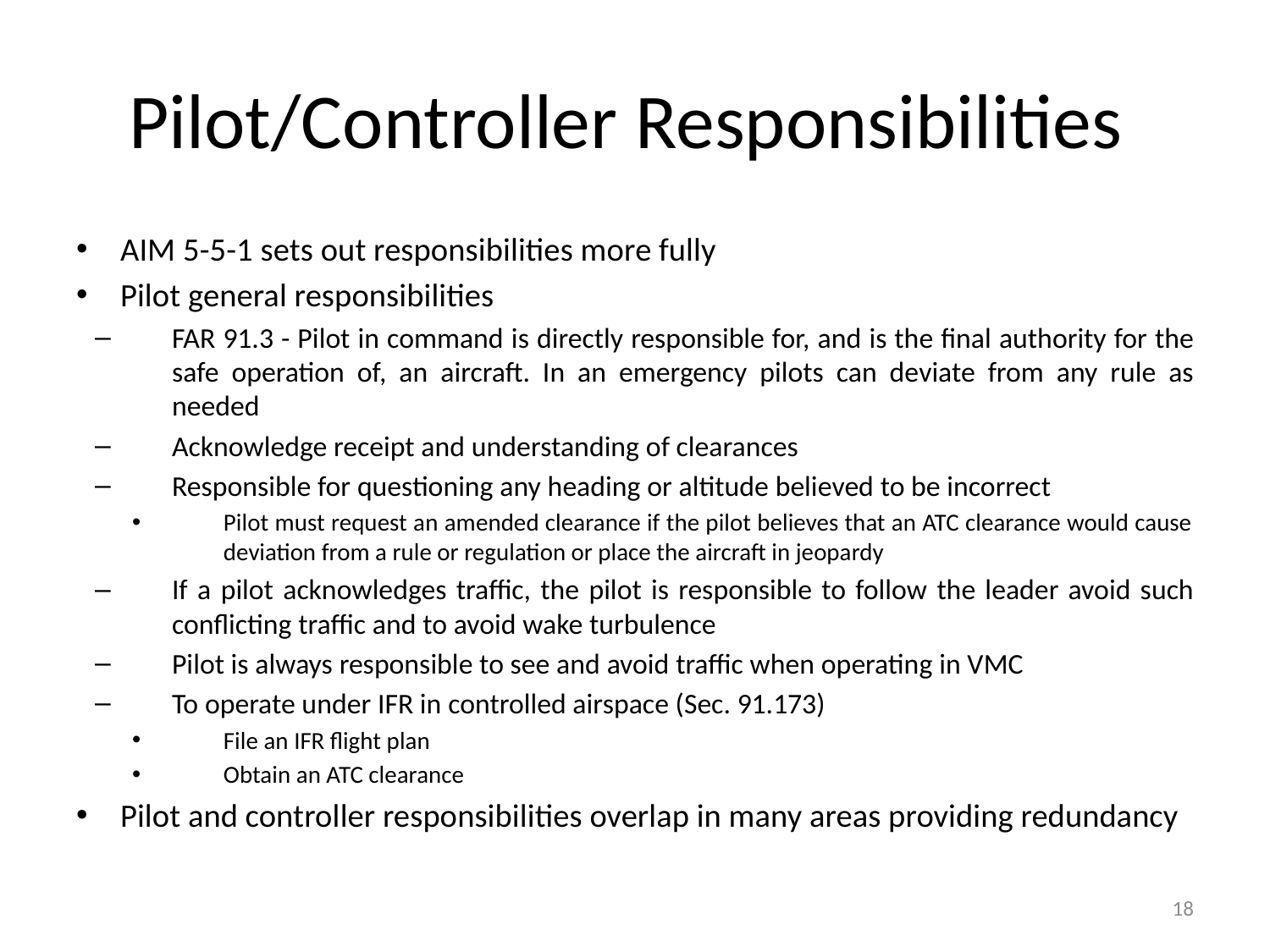

# Pilot/Controller Responsibilities
AIM 5-5-1 sets out responsibilities more fully
Pilot general responsibilities
FAR 91.3 - Pilot in command is directly responsible for, and is the final authority for the safe operation of, an aircraft. In an emergency pilots can deviate from any rule as needed
Acknowledge receipt and understanding of clearances
Responsible for questioning any heading or altitude believed to be incorrect
Pilot must request an amended clearance if the pilot believes that an ATC clearance would cause deviation from a rule or regulation or place the aircraft in jeopardy
If a pilot acknowledges traffic, the pilot is responsible to follow the leader avoid such conflicting traffic and to avoid wake turbulence
Pilot is always responsible to see and avoid traffic when operating in VMC
To operate under IFR in controlled airspace (Sec. 91.173)
File an IFR flight plan
Obtain an ATC clearance
Pilot and controller responsibilities overlap in many areas providing redundancy
18